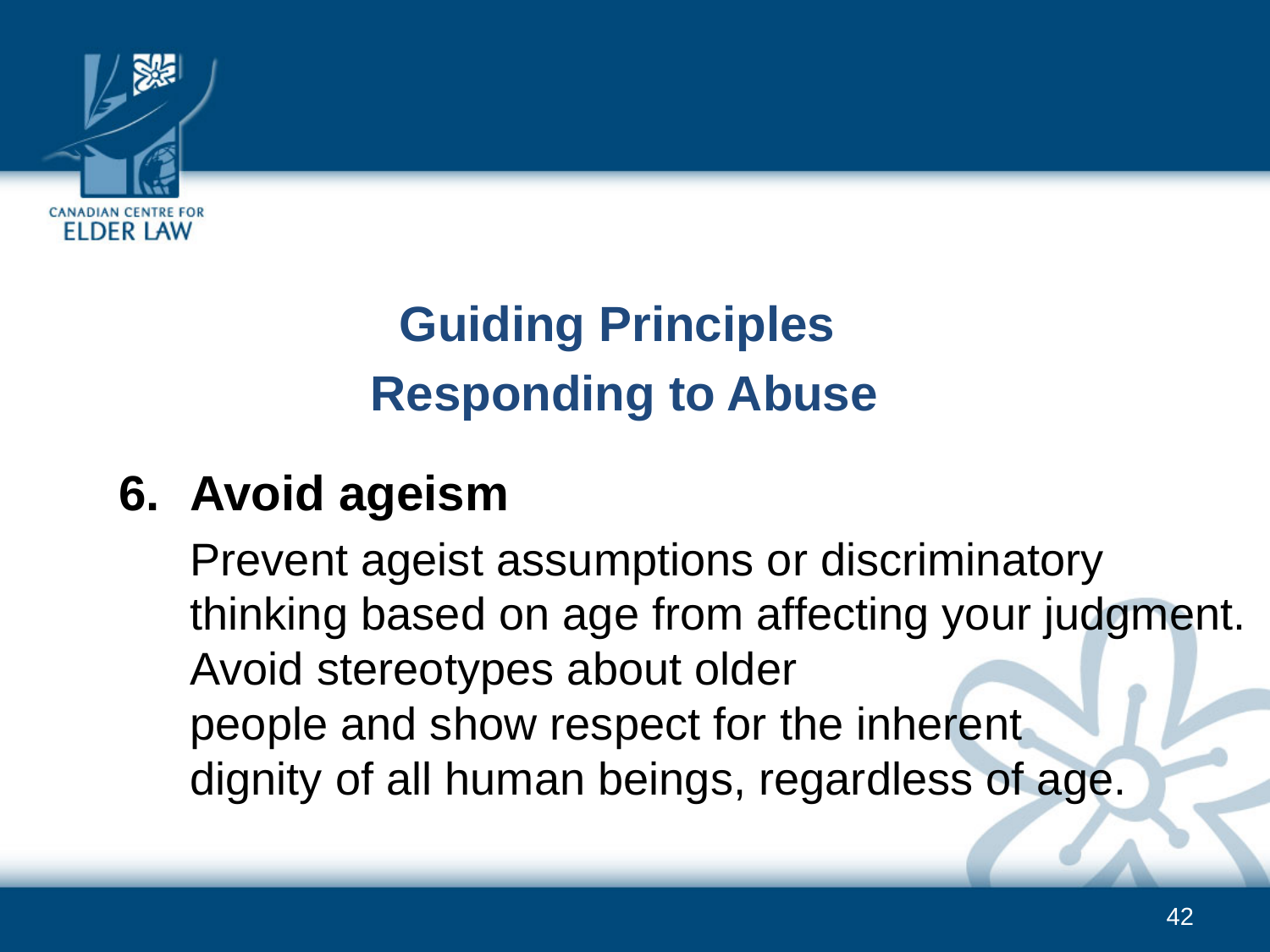

Guiding Principles
Responding to Abuse
6. 	Avoid ageism
	Prevent ageist assumptions or discriminatory thinking based on age from affecting your judgment. Avoid stereotypes about older
people and show respect for the inherent
dignity of all human beings, regardless of age.